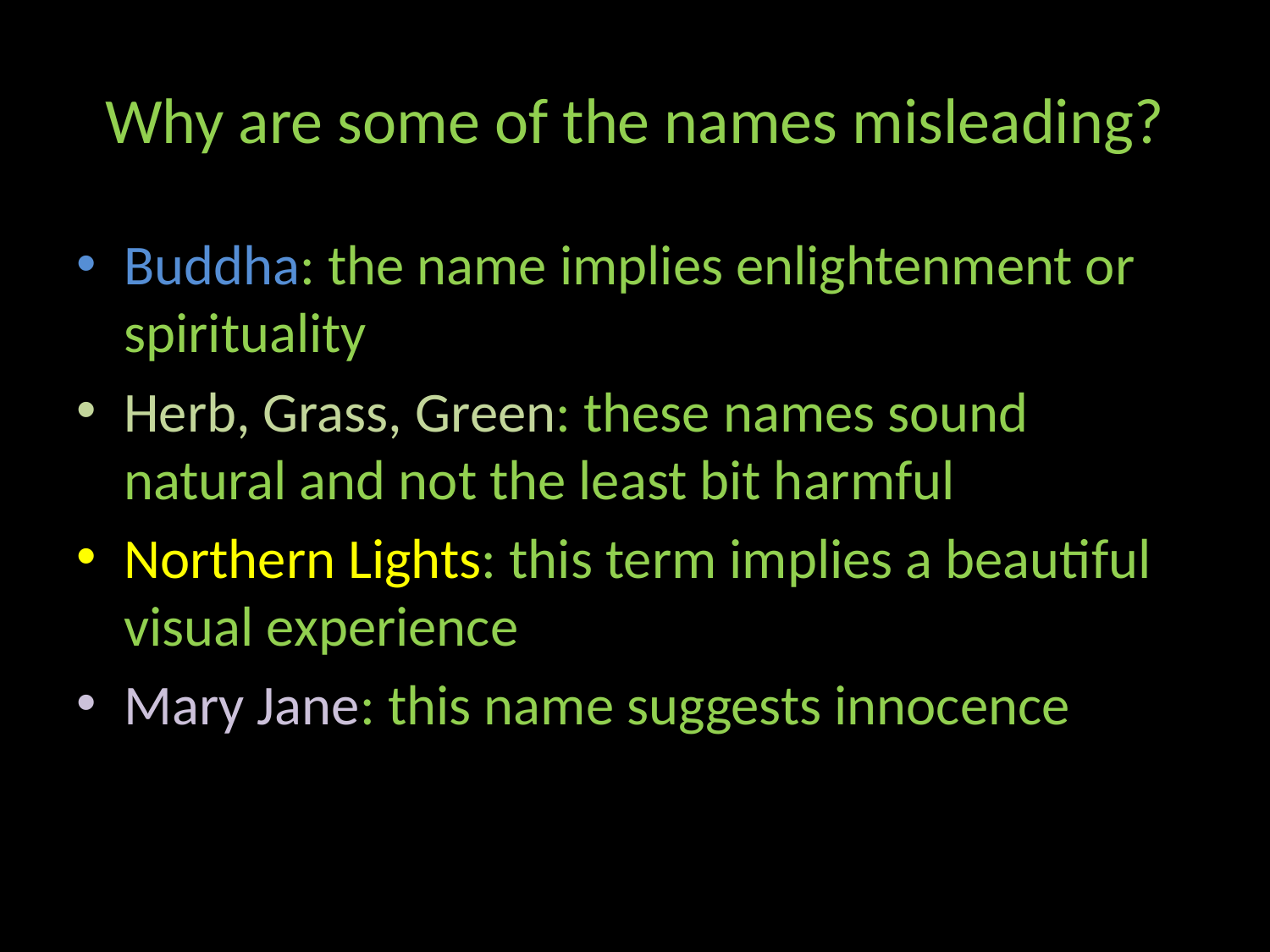

# Why are some of the names misleading?
Buddha: the name implies enlightenment or spirituality
Herb, Grass, Green: these names sound natural and not the least bit harmful
Northern Lights: this term implies a beautiful visual experience
Mary Jane: this name suggests innocence